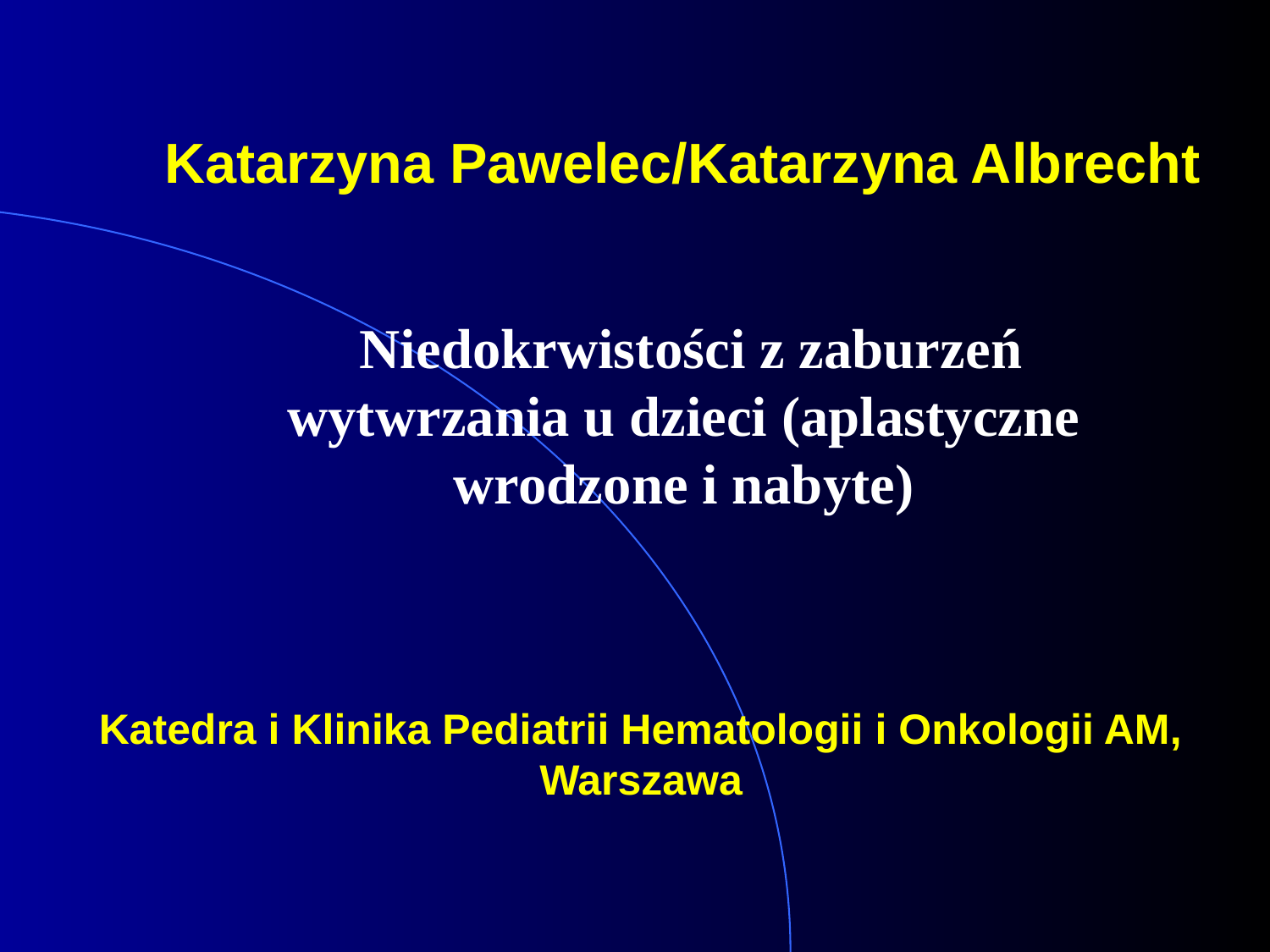

# Katarzyna Pawelec/Katarzyna Albrecht
 Niedokrwistości z zaburzeń wytwrzania u dzieci (aplastyczne wrodzone i nabyte)

Katedra i Klinika Pediatrii Hematologii i Onkologii AM,
Warszawa